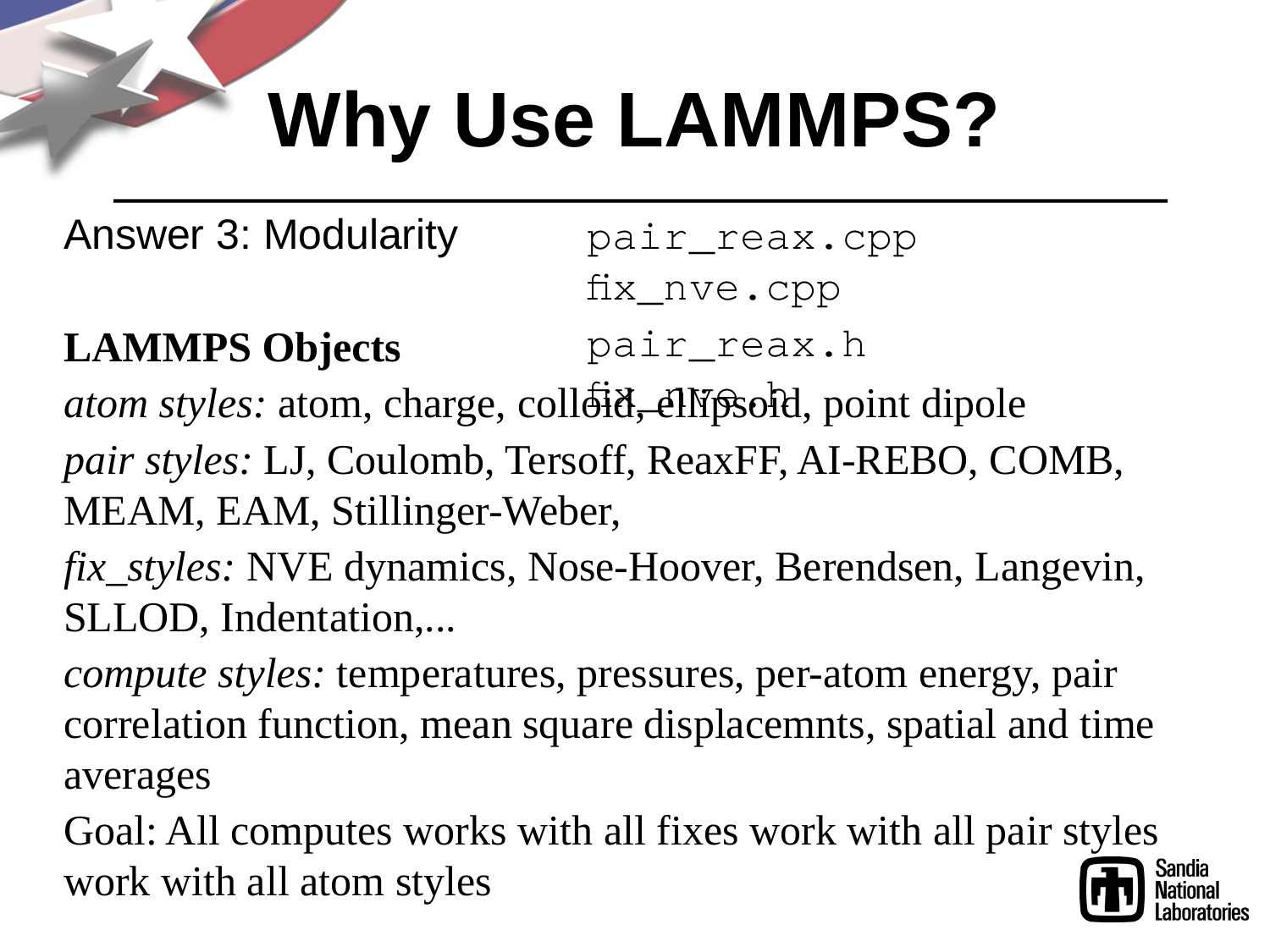

Why Use LAMMPS?
Answer 3: Modularity

LAMMPS Objects
atom styles: atom, charge, colloid, ellipsoid, point dipole
pair styles: LJ, Coulomb, Tersoff, ReaxFF, AI-REBO, COMB, MEAM, EAM, Stillinger-Weber,
fix_styles: NVE dynamics, Nose-Hoover, Berendsen, Langevin, SLLOD, Indentation,...
compute styles: temperatures, pressures, per-atom energy, pair correlation function, mean square displacemnts, spatial and time averages
Goal: All computes works with all fixes work with all pair styles work with all atom styles
pair_reax.cpp	fix_nve.cpp
pair_reax.h		fix_nve.h